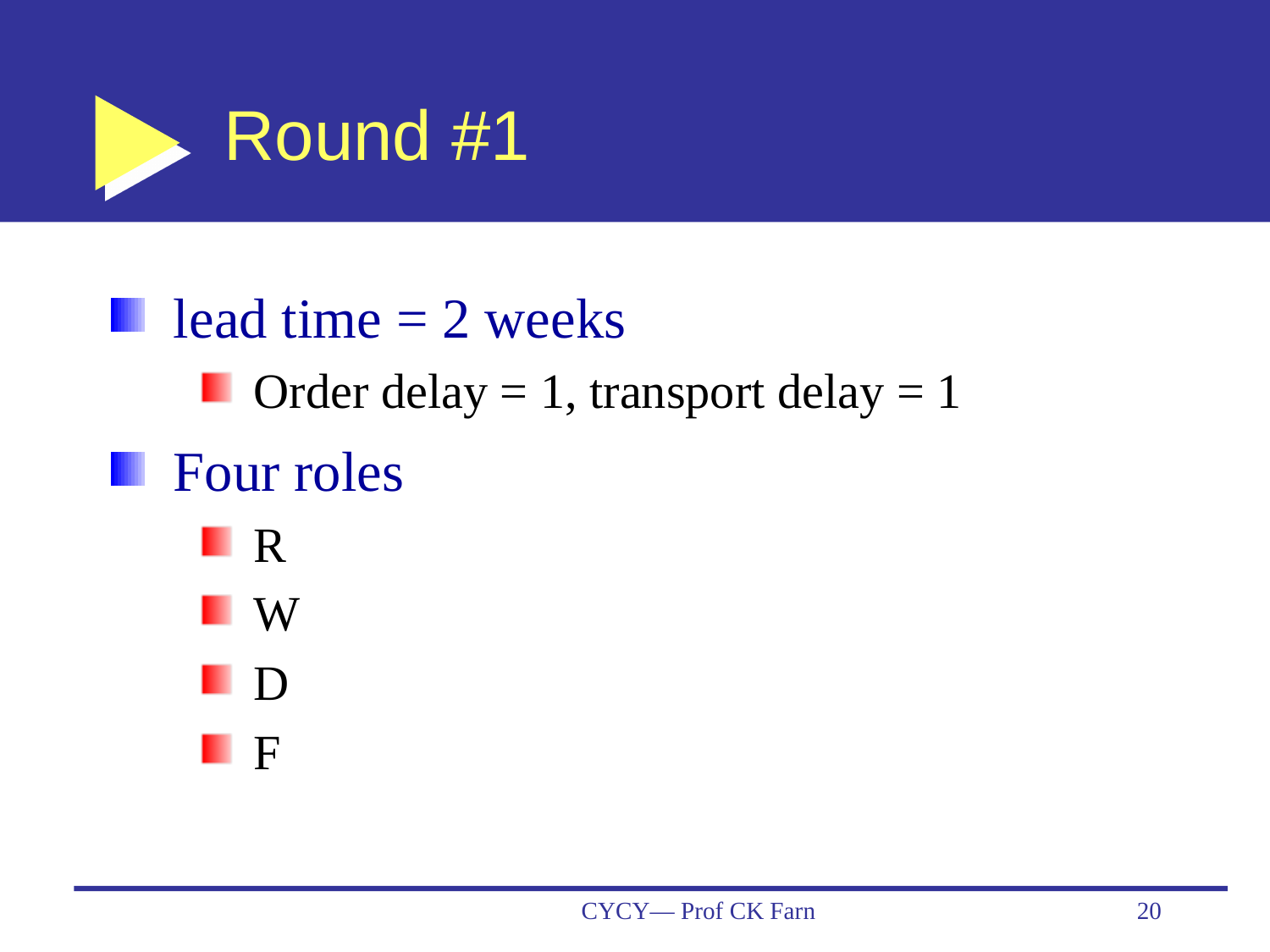

# Round #1
lead time = 2 weeks
Order delay = 1, transport delay = 1
Four roles
R
W
D
F
CYCY— Prof CK Farn
20